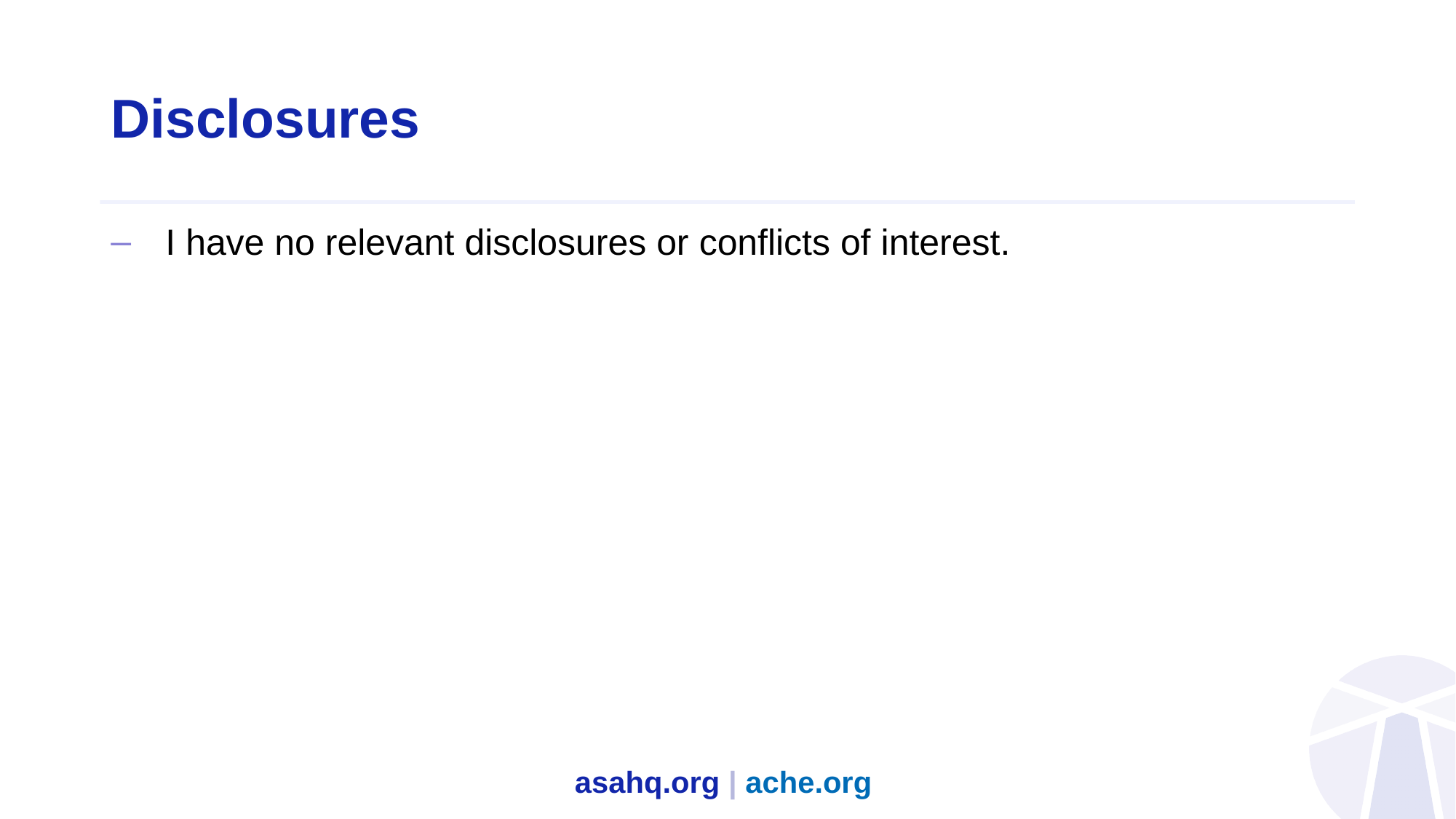

# Disclosures
I have no relevant disclosures or conflicts of interest.
asahq.org | ache.org